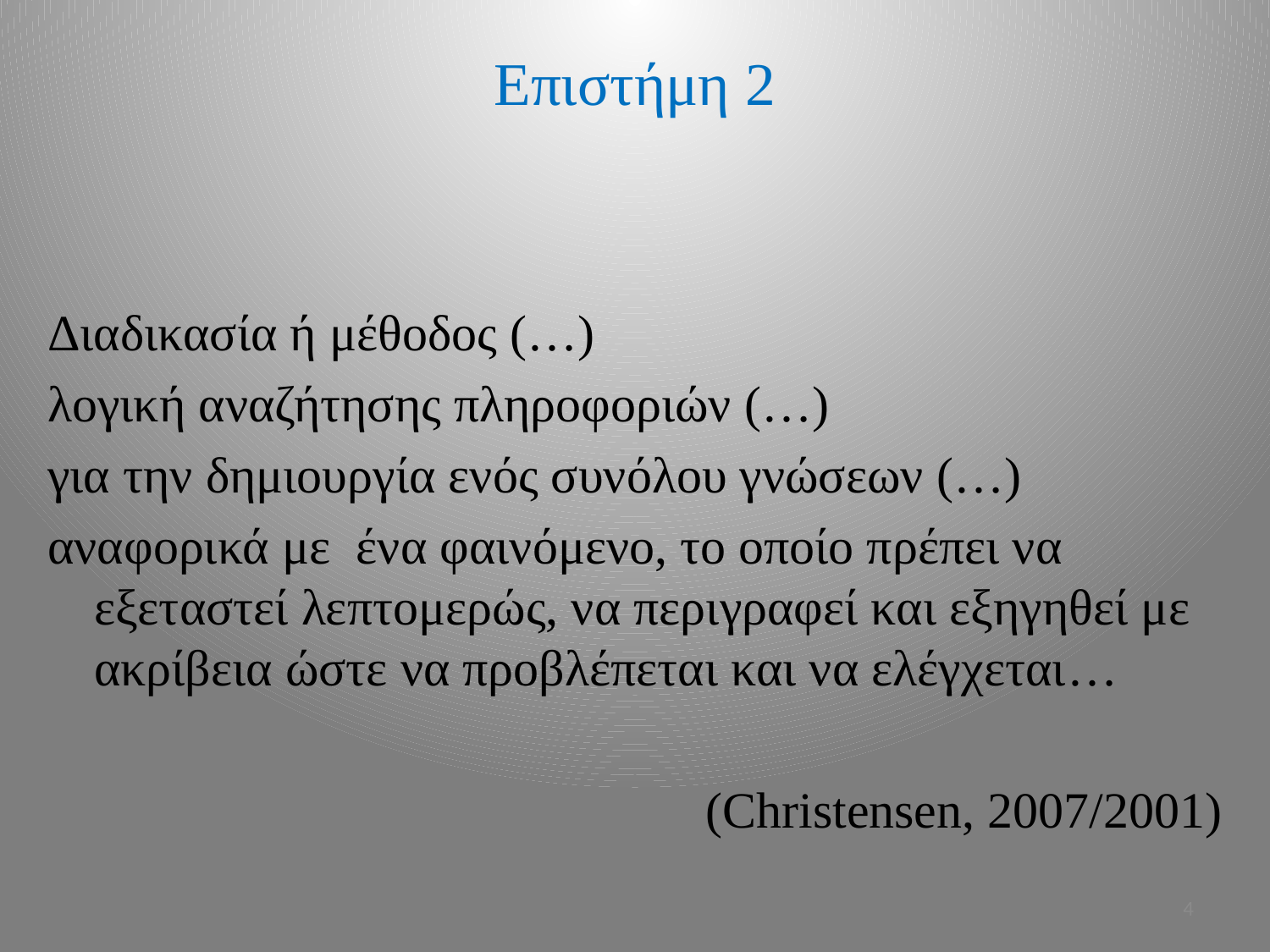

# Επιστήμη 2

Διαδικασία ή μέθοδος (…)
λογική αναζήτησης πληροφοριών (…)
για την δημιουργία ενός συνόλου γνώσεων (…)
αναφορικά με  ένα φαινόμενο, το οποίο πρέπει να εξεταστεί λεπτομερώς, να περιγραφεί και εξηγηθεί με ακρίβεια ώστε να προβλέπεται και να ελέγχεται…

(Christensen, 2007/2001)

4